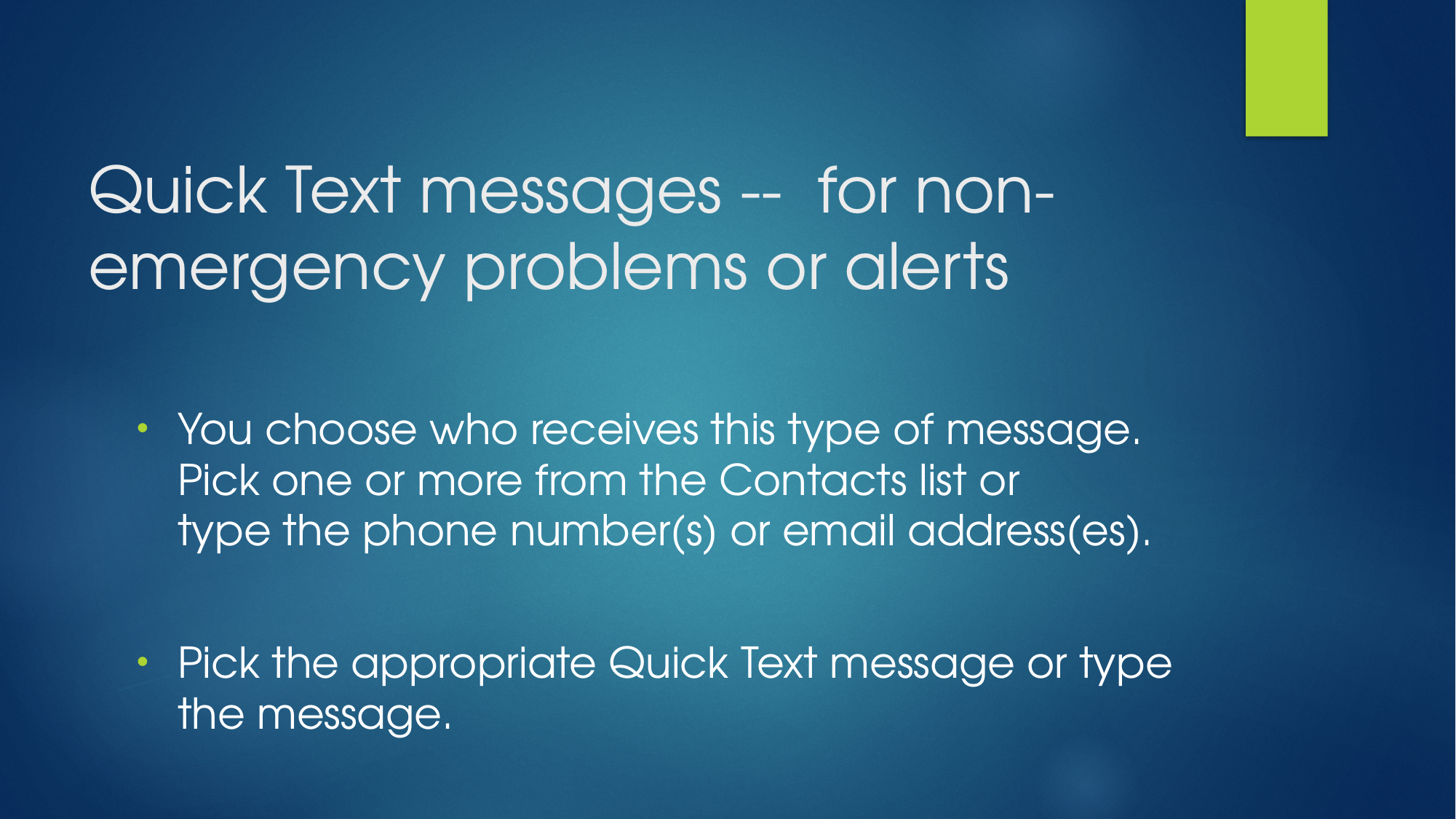

# Quick Text messages --  for non-emergency problems or alerts

You choose who receives this type of message. Pick one or more from the Contacts list or type the phone number(s) or email address(es).

Pick the appropriate Quick Text message or type the message.